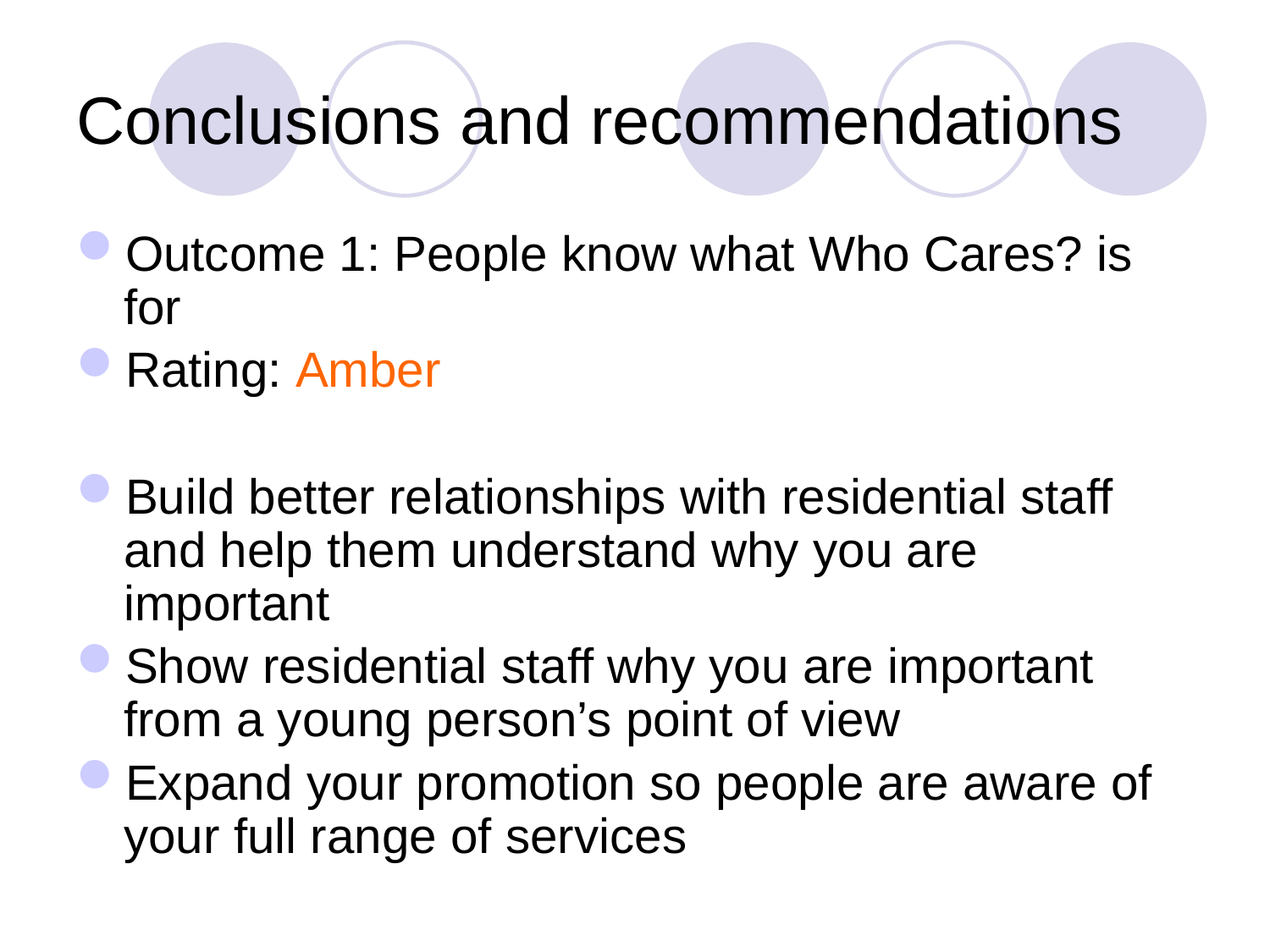

# Conclusions and recommendations
Outcome 1: People know what Who Cares? is for
Rating: Amber

Build better relationships with residential staff and help them understand why you are important
Show residential staff why you are important from a young person’s point of view
Expand your promotion so people are aware of your full range of services